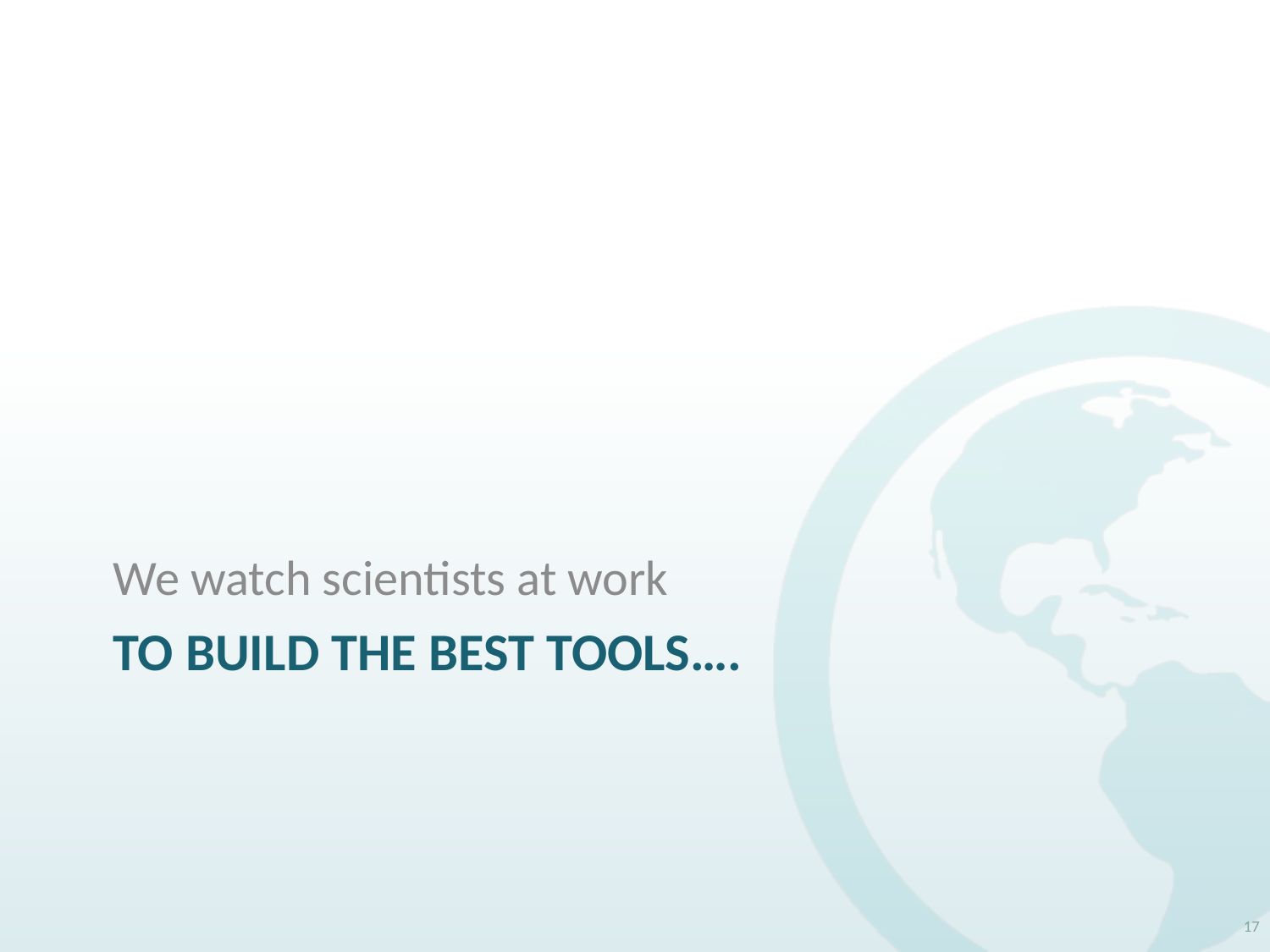

We watch scientists at work
# To build the best tools….